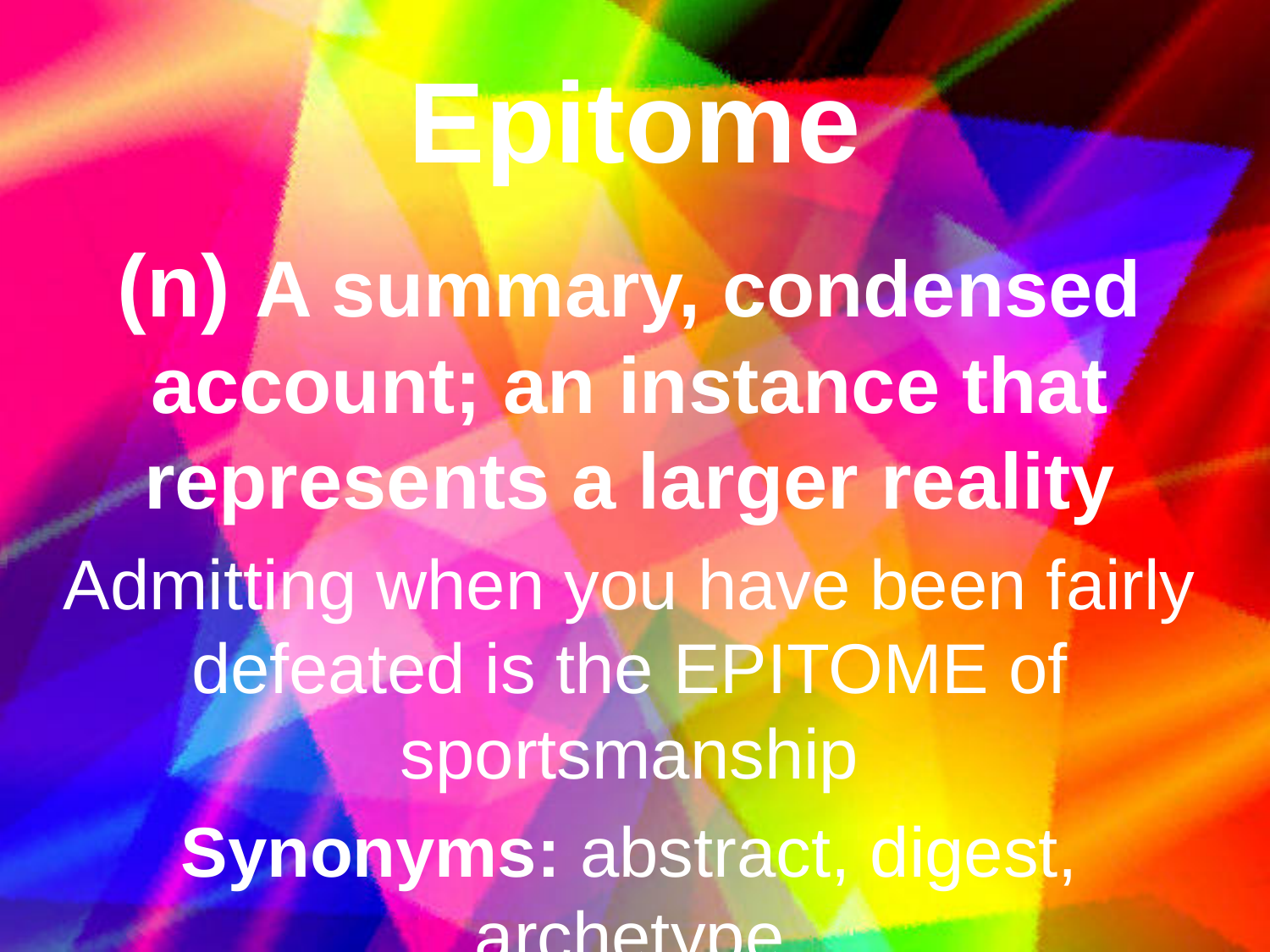

# Epitome
(n) A summary, condensed account; an instance that represents a larger reality
Admitting when you have been fairly defeated is the EPITOME of sportsmanship
Synonyms: abstract, digest, archetype